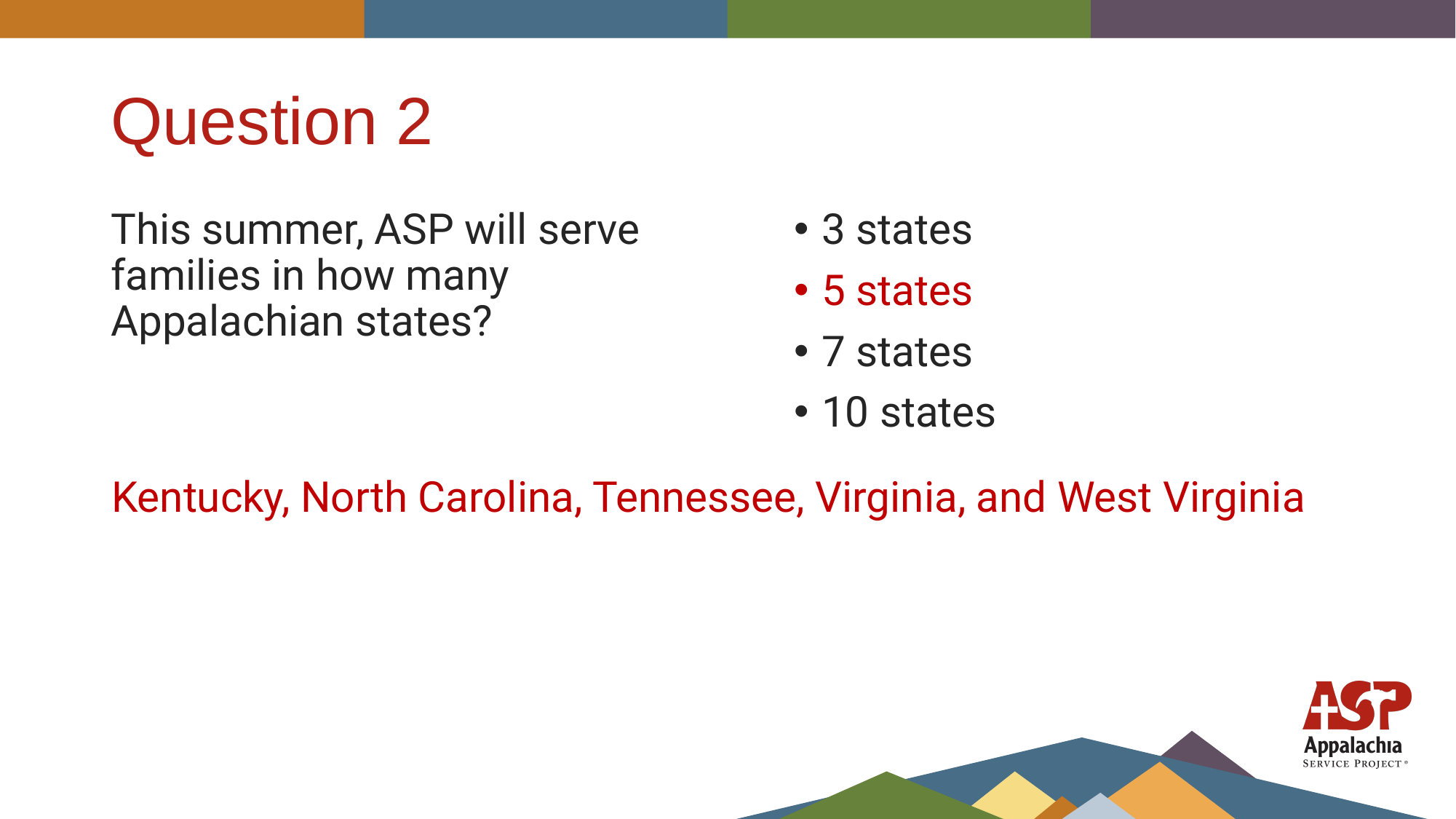

# Question 2
This summer, ASP will serve families in how many Appalachian states?
3 states
5 states
7 states
10 states

Kentucky, North Carolina, Tennessee, Virginia, and West Virginia